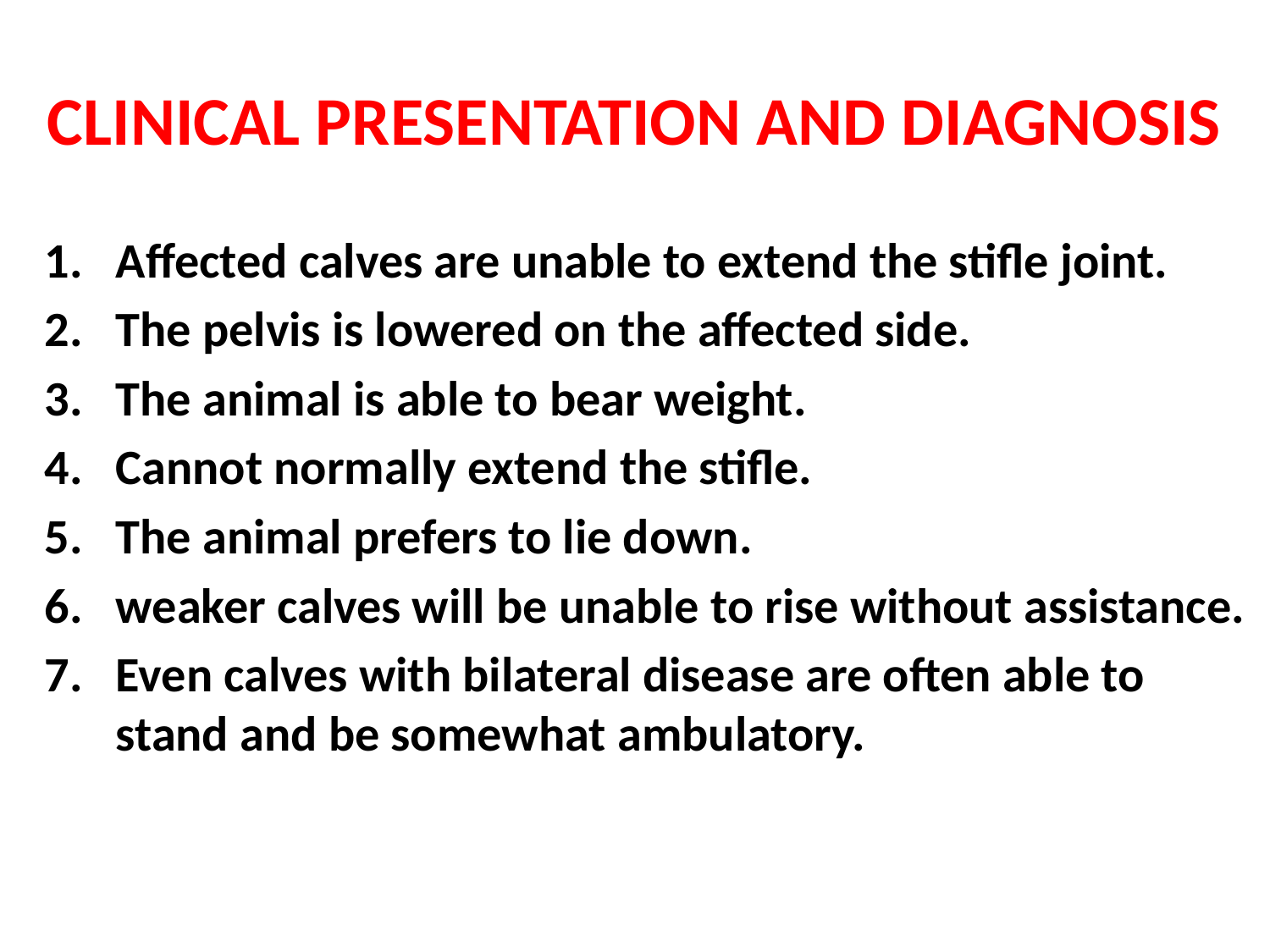

# CLINICAL PRESENTATION AND DIAGNOSIS
Affected calves are unable to extend the stifle joint.
The pelvis is lowered on the affected side.
The animal is able to bear weight.
Cannot normally extend the stifle.
The animal prefers to lie down.
weaker calves will be unable to rise without assistance.
Even calves with bilateral disease are often able to stand and be somewhat ambulatory.